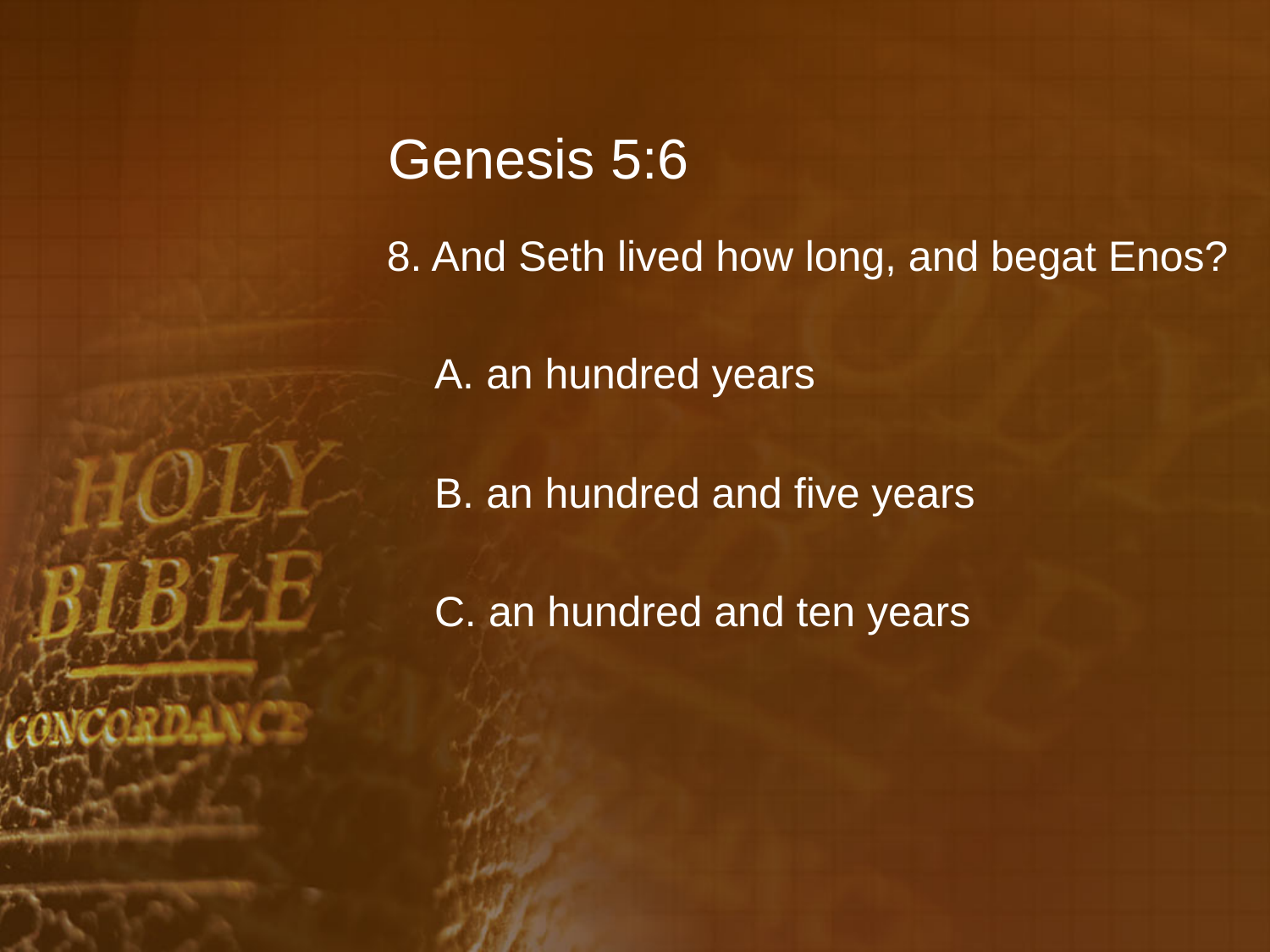

# Genesis 5:6
8. And Seth lived how long, and begat Enos?

	A. an hundred years

	B. an hundred and five years

	C. an hundred and ten years